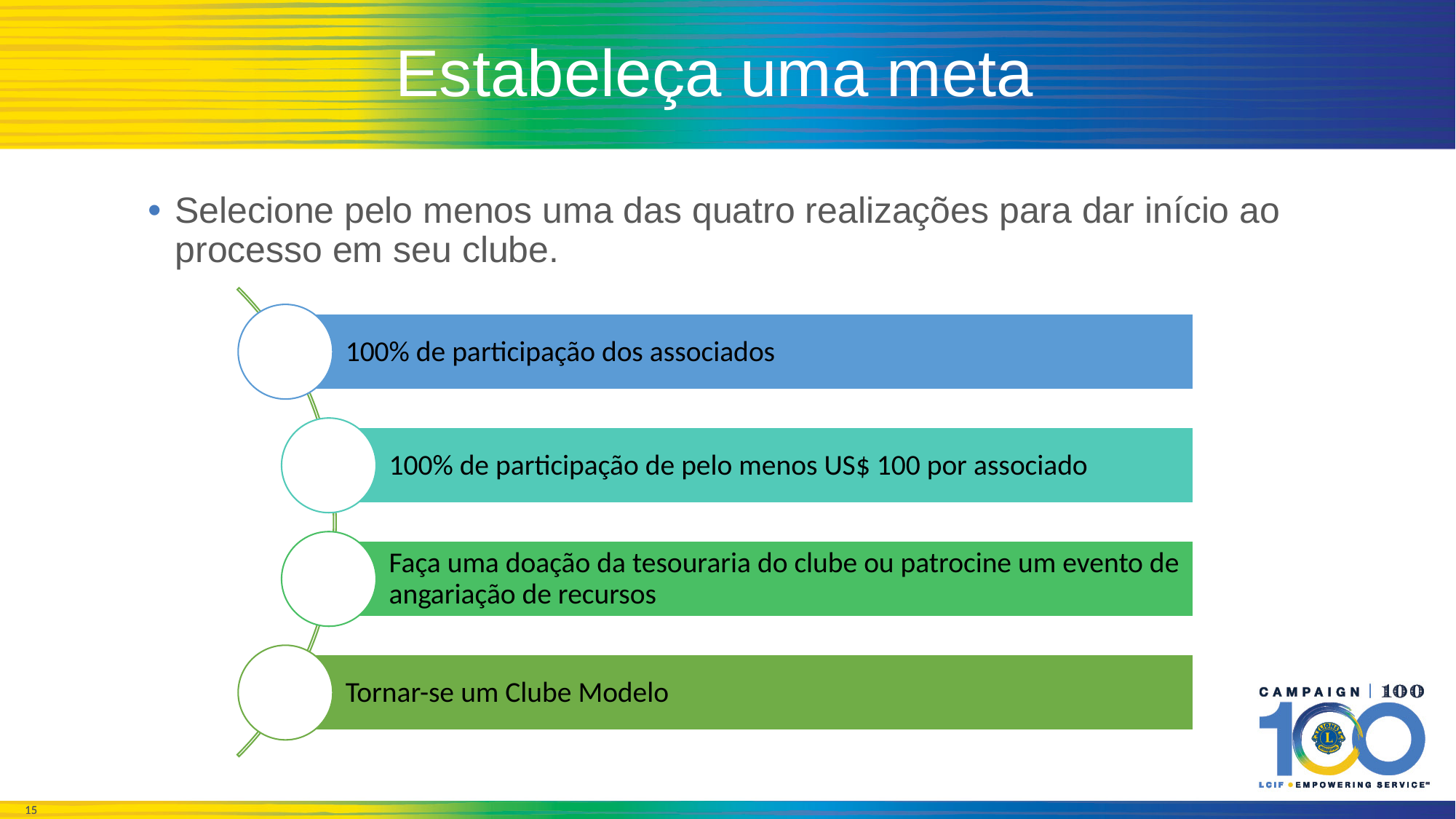

# Estabeleça uma meta
Selecione pelo menos uma das quatro realizações para dar início ao processo em seu clube.

100% de participação dos associados
100% de participação de pelo menos US$ 100 por associado
Faça uma doação da tesouraria do clube ou patrocine um evento de angariação de recursos
Tornar-se um Clube Modelo